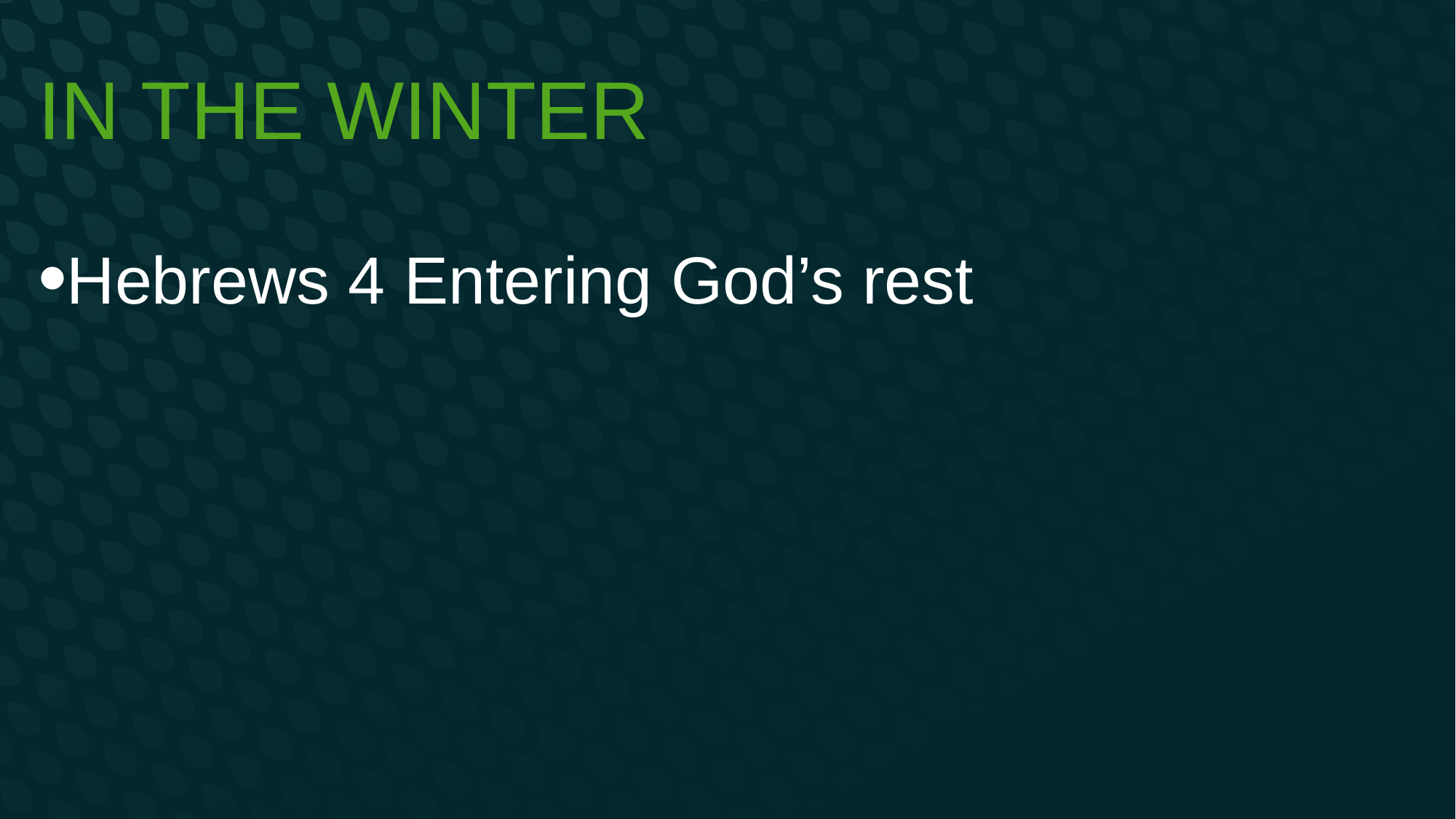

# In the winter
Hebrews 4 Entering God’s rest